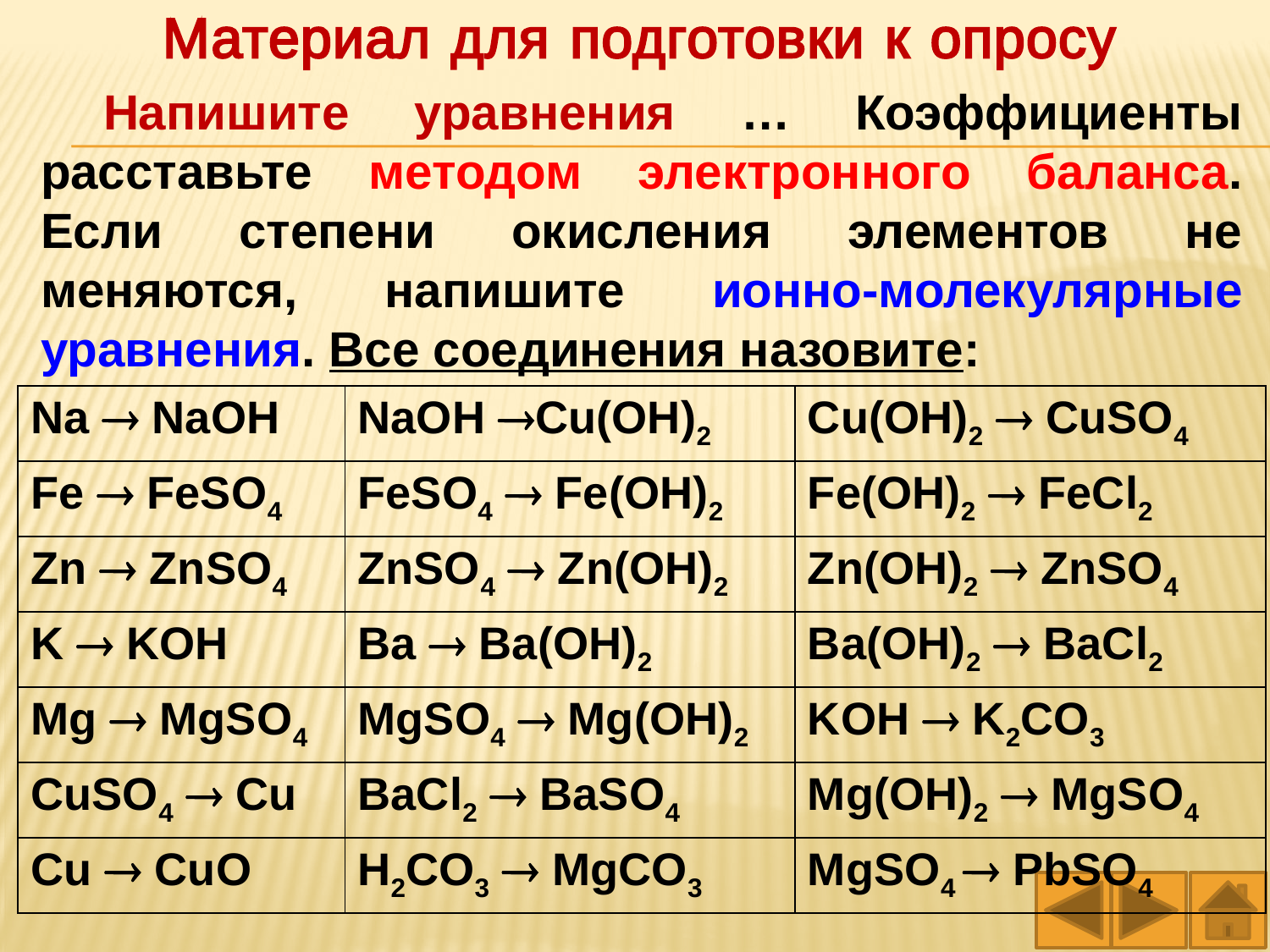

Материал для подготовки к опросу
Напишите уравнения … Коэффициенты расставьте методом электронного баланса. Если степени окисления элементов не меняются, напишите ионно-молекулярные уравнения. Все соединения назовите:
| Na → NaOH | NaOH →Cu(OH)2 | Cu(OH)2 → CuSO4 |
| --- | --- | --- |
| Fe → FeSO4 | FeSO4 → Fe(OH)2 | Fe(OH)2 → FeCl2 |
| Zn → ZnSO4 | ZnSO4 → Zn(OH)2 | Zn(OH)2 → ZnSO4 |
| K → KOH | Ba → Ba(OH)2 | Ba(OH)2 → BaCl2 |
| Mg → MgSO4 | MgSO4 → Mg(OH)2 | KOH → K2CO3 |
| CuSO4 → Cu | BaCl2 → BaSO4 | Mg(OH)2 → MgSO4 |
| Cu → CuO | H2CO3 → MgCO3 | MgSO4 → PbSO4 |